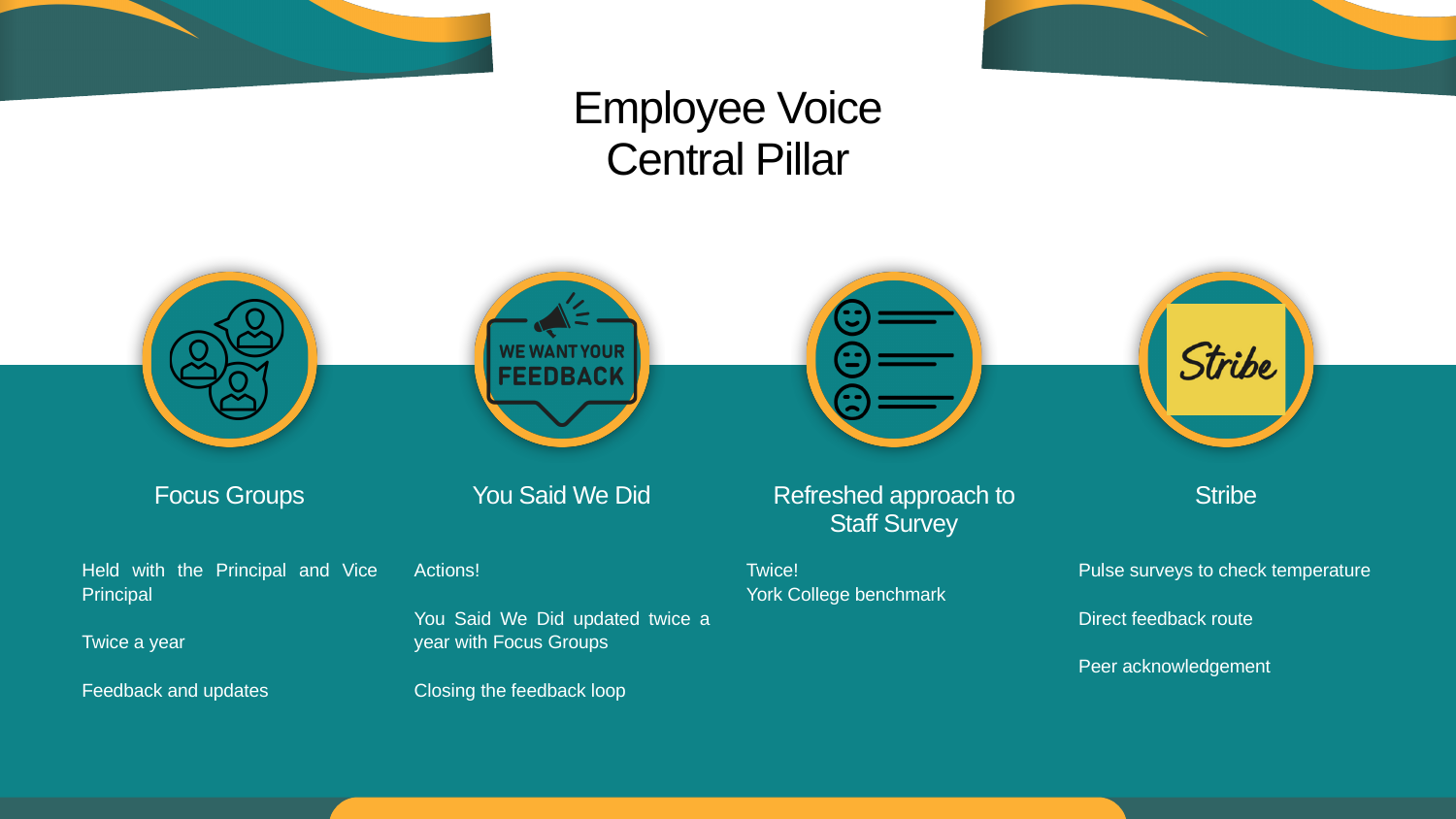

Employee Voice
Central Pillar

Focus Groups
You Said We Did
Refreshed approach to Staff Survey
Stribe
Held with the Principal and Vice Principal

Twice a year

Feedback and updates
Actions!

You Said We Did updated twice a year with Focus Groups

Closing the feedback loop
Twice!
York College benchmark
Pulse surveys to check temperature

Direct feedback route

Peer acknowledgement